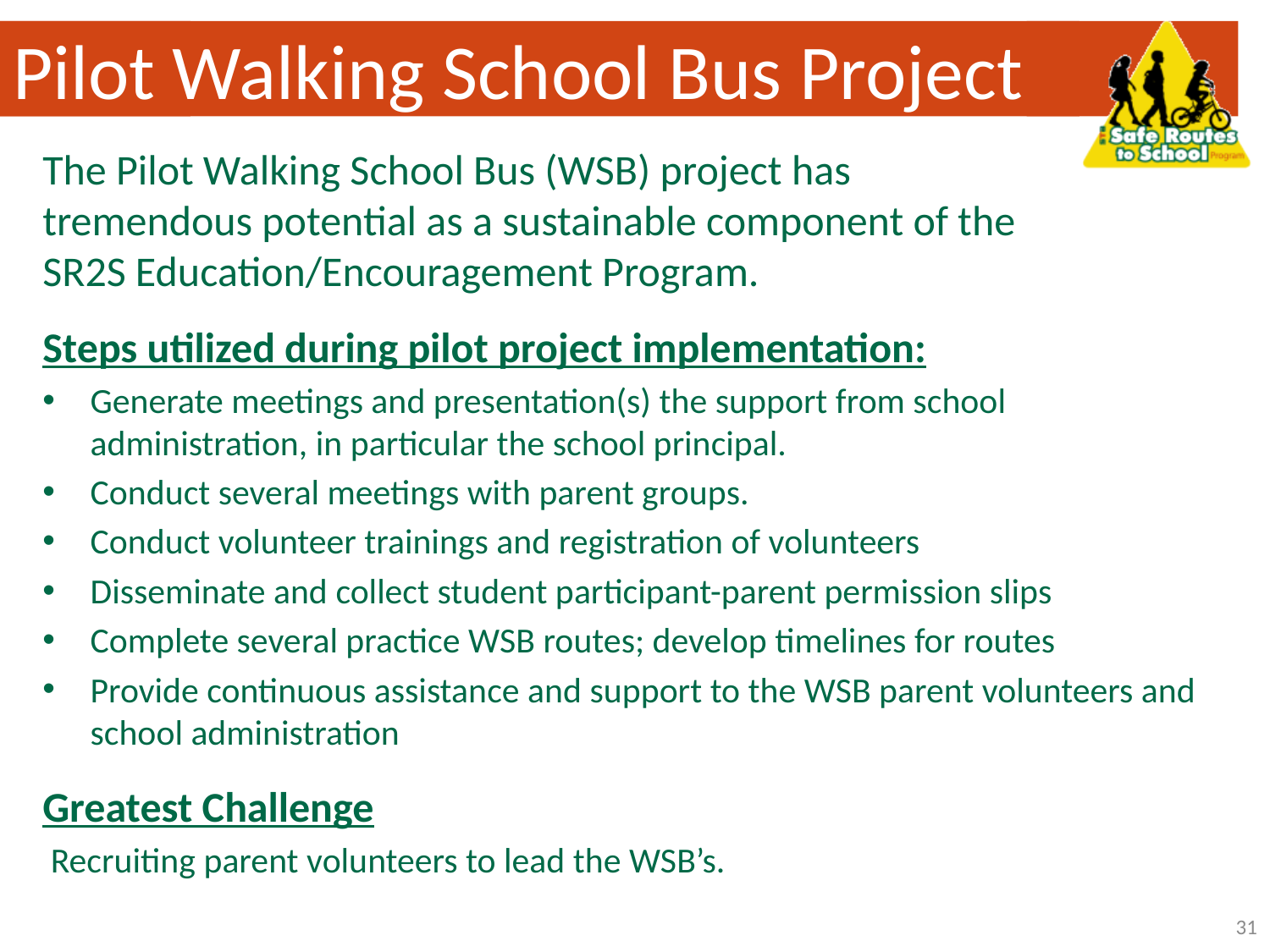

# Pilot Walking School Bus Project
The Pilot Walking School Bus (WSB) project has
tremendous potential as a sustainable component of the
SR2S Education/Encouragement Program.

Steps utilized during pilot project implementation:
Generate meetings and presentation(s) the support from school administration, in particular the school principal.
Conduct several meetings with parent groups.
Conduct volunteer trainings and registration of volunteers
Disseminate and collect student participant-parent permission slips
Complete several practice WSB routes; develop timelines for routes
Provide continuous assistance and support to the WSB parent volunteers and school administration

Greatest Challenge
 Recruiting parent volunteers to lead the WSB’s.
31